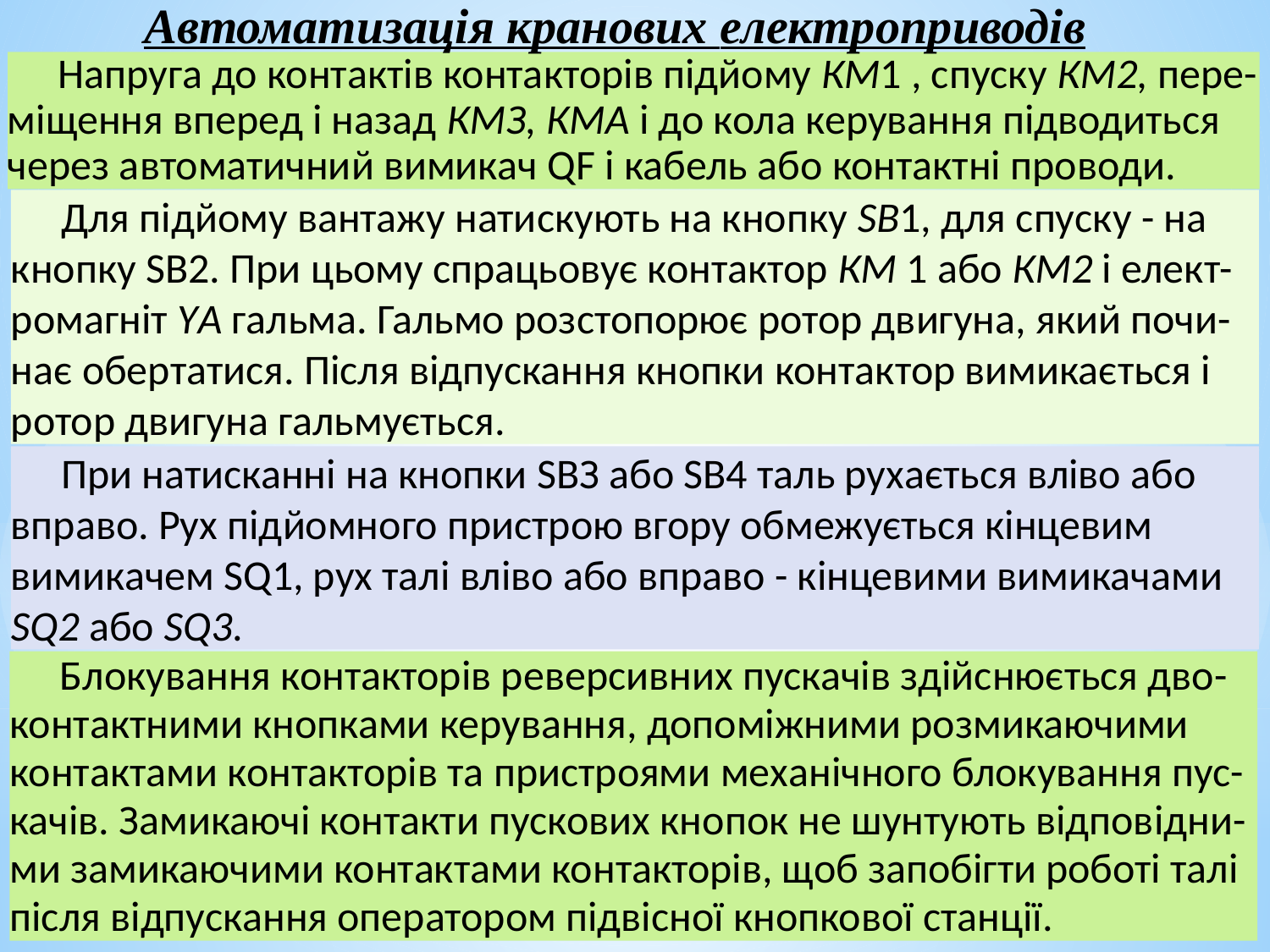

Автоматизація кранових електроприводів
Напруга до контактів контакторів підйому КМ1 , спуску КМ2, пере-міщення вперед і назад КМЗ, КМА і до кола керування підводиться через автоматичний вимикач QF і кабель або контактні проводи.
Для підйому вантажу натискують на кнопку SВ1, для спуску - на кнопку SВ2. При цьому спрацьовує контактор КМ 1 або КМ2 і елект-ромагніт YА гальма. Гальмо розстопорює ротор двигуна, який почи-нає обертатися. Після відпускання кнопки контактор вимикається і ротор двигуна гальмується.
При натисканні на кнопки SВЗ або SВ4 таль рухається вліво або вправо. Рух підйомного пристрою вгору обмежується кінцевим вимикачем SQ1, рух талі вліво або вправо - кінцевими вимикачами SQ2 або SQ3.
Блокування контакторів реверсивних пускачів здійснюється дво-контактними кнопками керування, допоміжними розмикаючими контактами контакторів та пристроями механічного блокування пус-качів. Замикаючі контакти пускових кнопок не шунтують відповідни-ми замикаючими контактами контакторів, щоб запобігти роботі талі після відпускання оператором підвісної кнопкової станції.